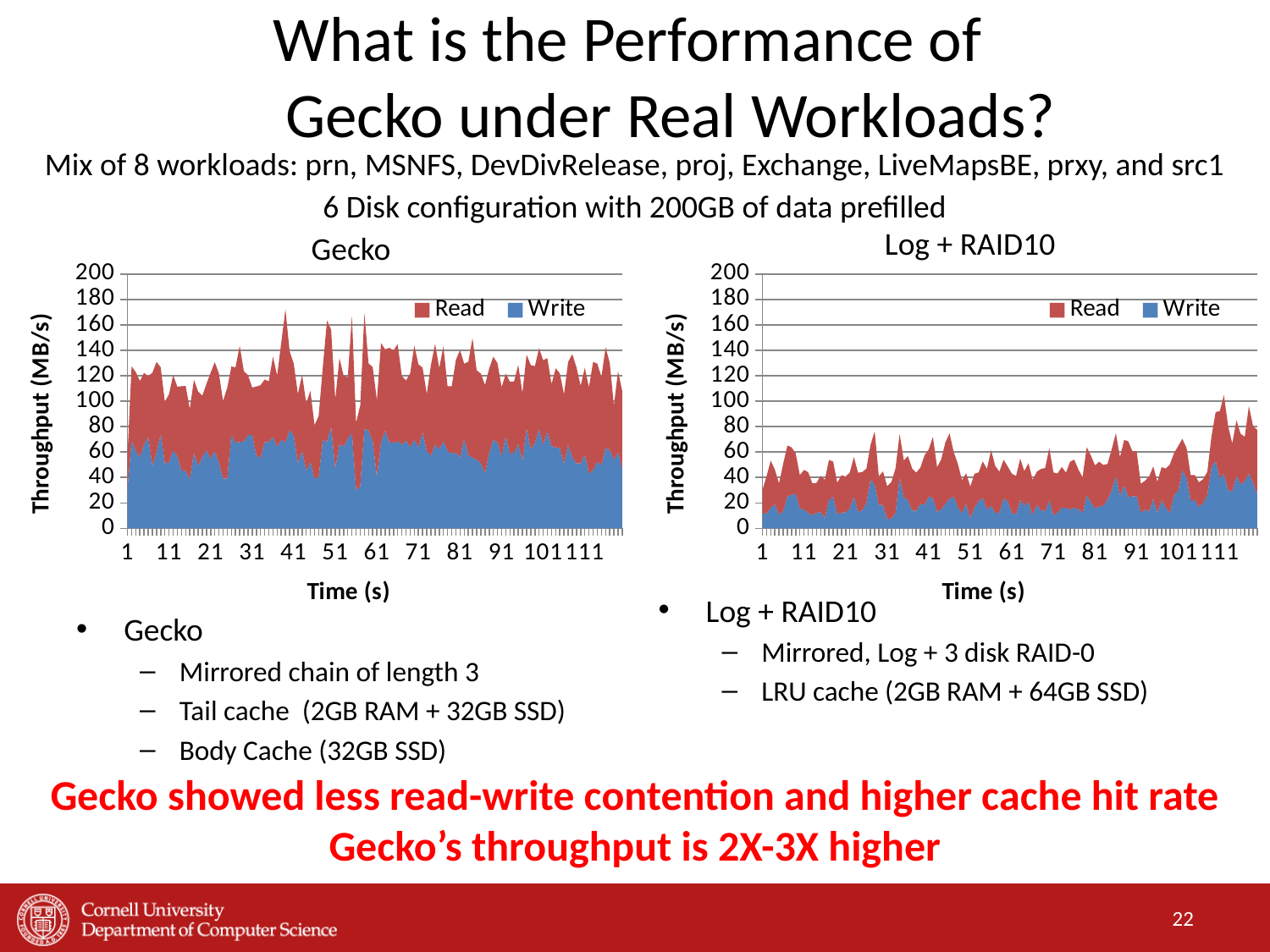

# What is the Performance of Gecko under Real Workloads?
Mix of 8 workloads: prn, MSNFS, DevDivRelease, proj, Exchange, LiveMapsBE, prxy, and src1
Gecko
Mirrored chain of length 3
Tail cache  (2GB RAM + 32GB SSD)
Body Cache (32GB SSD)
Log + RAID10
Mirrored, Log + 3 disk RAID-0
LRU cache (2GB RAM + 64GB SSD)

6 Disk configuration with 200GB of data prefilled
Log + RAID10

Gecko

### Chart

| Category | Write | Read |
|---|---|---|

### Chart

| Category | Write | Read |
|---|---|---|
Gecko showed less read-write contention and higher cache hit rate
Gecko’s throughput is 2X-3X higher
22